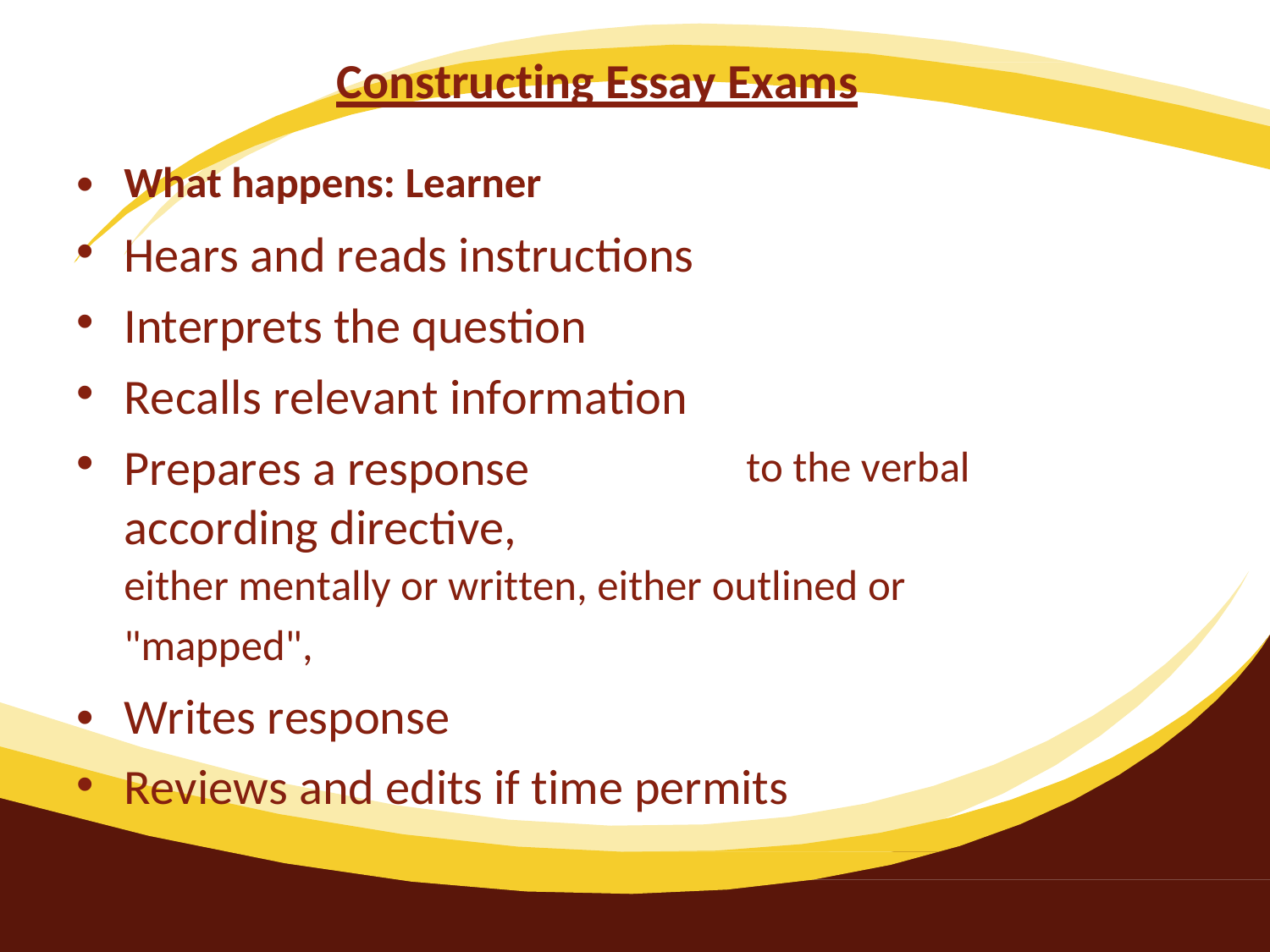

Constructing Essay Exams

•
•
•
•
•
What happens: Learner
Hears and reads instructions
Interprets the question
Recalls relevant information
Prepares a response according directive,
to the verbal
either mentally or written, either outlined or
"mapped",
Writes response
Reviews and edits if time permits

•
•